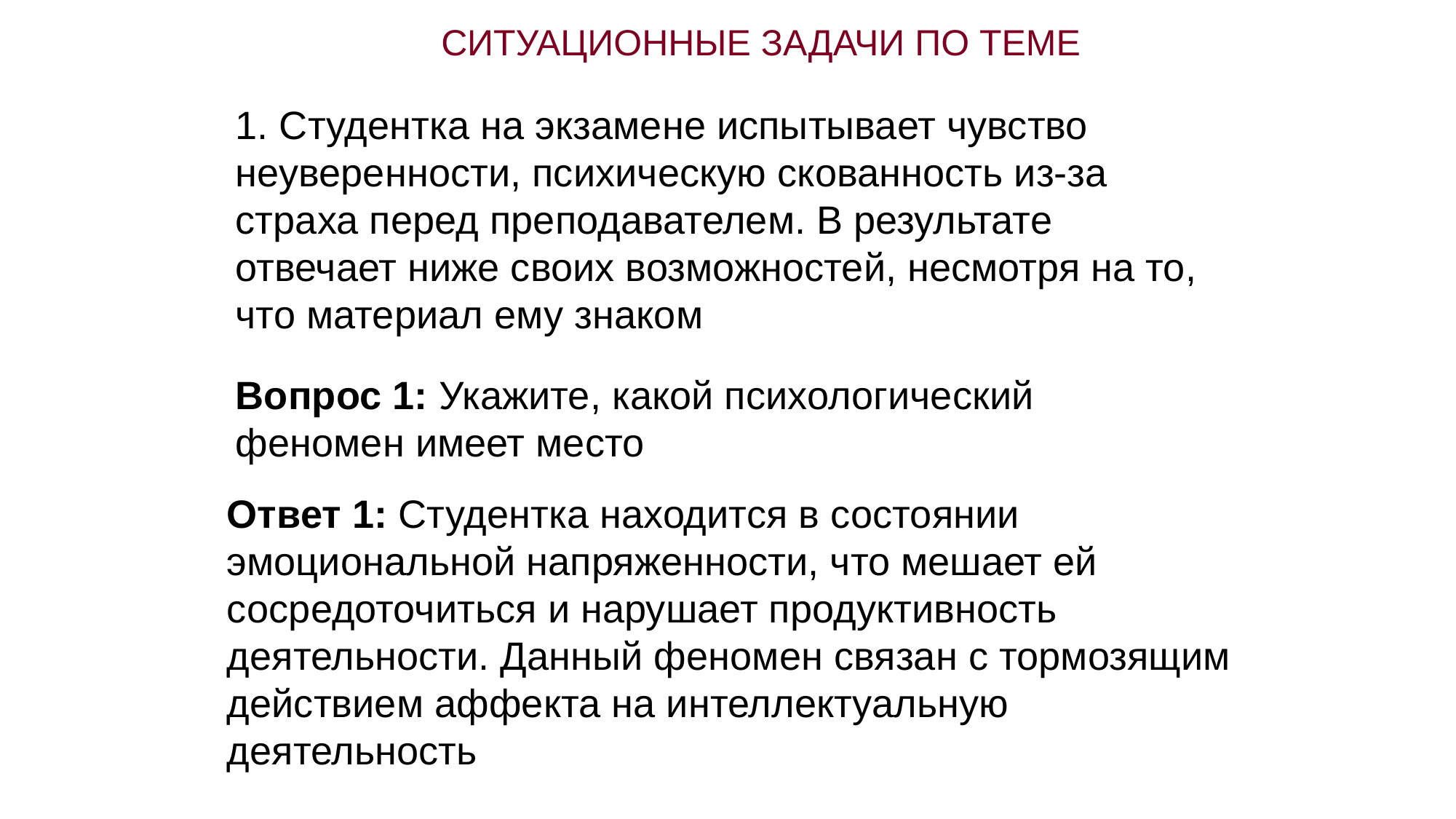

СИТУАЦИОННЫЕ ЗАДАЧИ ПО ТЕМЕ
1. Студентка на экзамене испытывает чувство неуверенности, психическую скованность из-за страха перед преподавателем. В результате отвечает ниже своих возможностей, несмотря на то, что материал ему знаком
Вопрос 1: Укажите, какой психологический феномен имеет место
Ответ 1: Студентка находится в состоянии эмоциональной напряженности, что мешает ей сосредоточиться и нарушает продуктивность  деятельности. Данный феномен связан с тормозящим действием аффекта на интеллектуальную деятельность